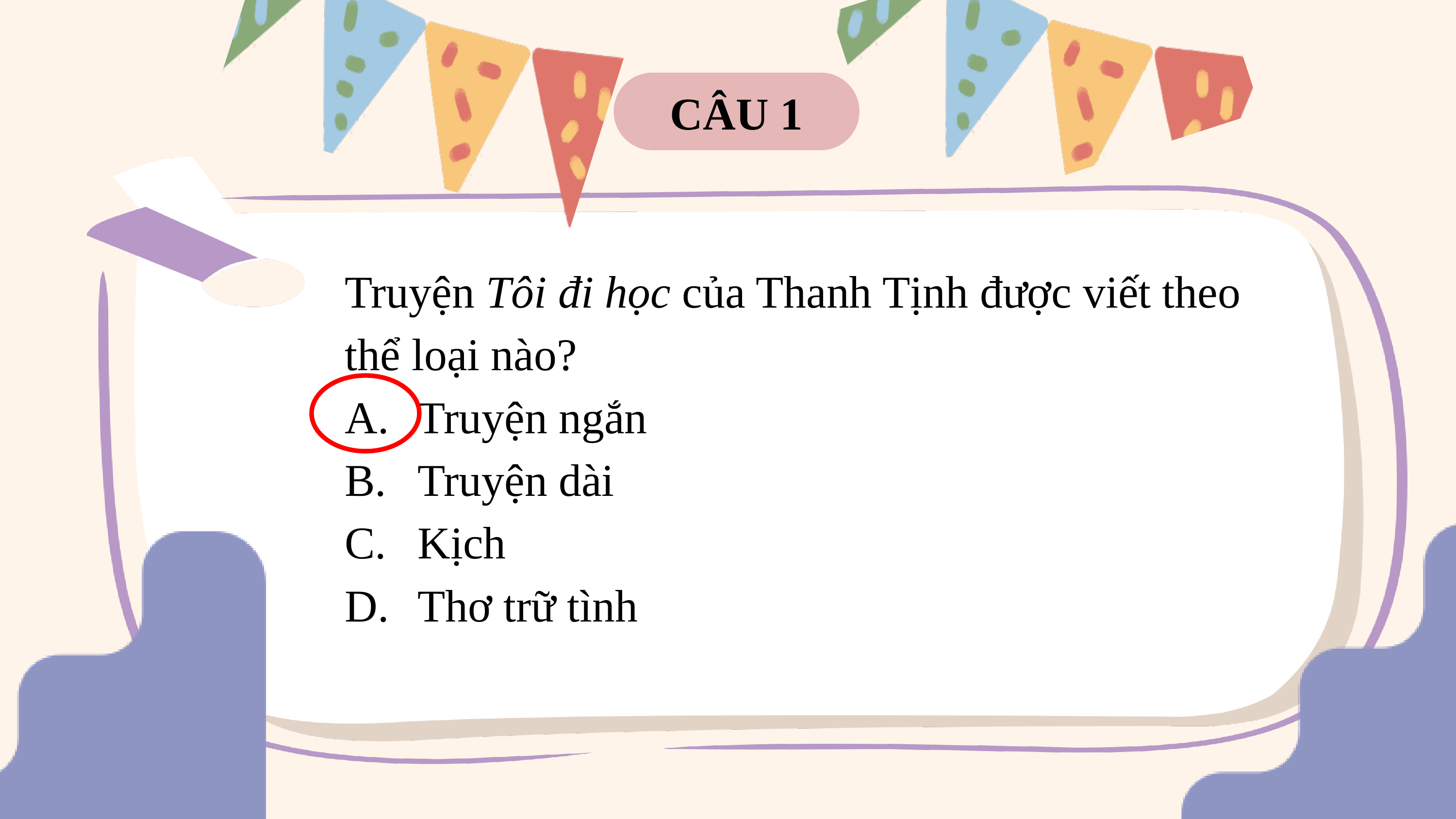

CÂU 1

Truyện Tôi đi học của Thanh Tịnh được viết theo thể loại nào?
A.	Truyện ngắn
B.	Truyện dài
C.	Kịch
D.	Thơ trữ tình